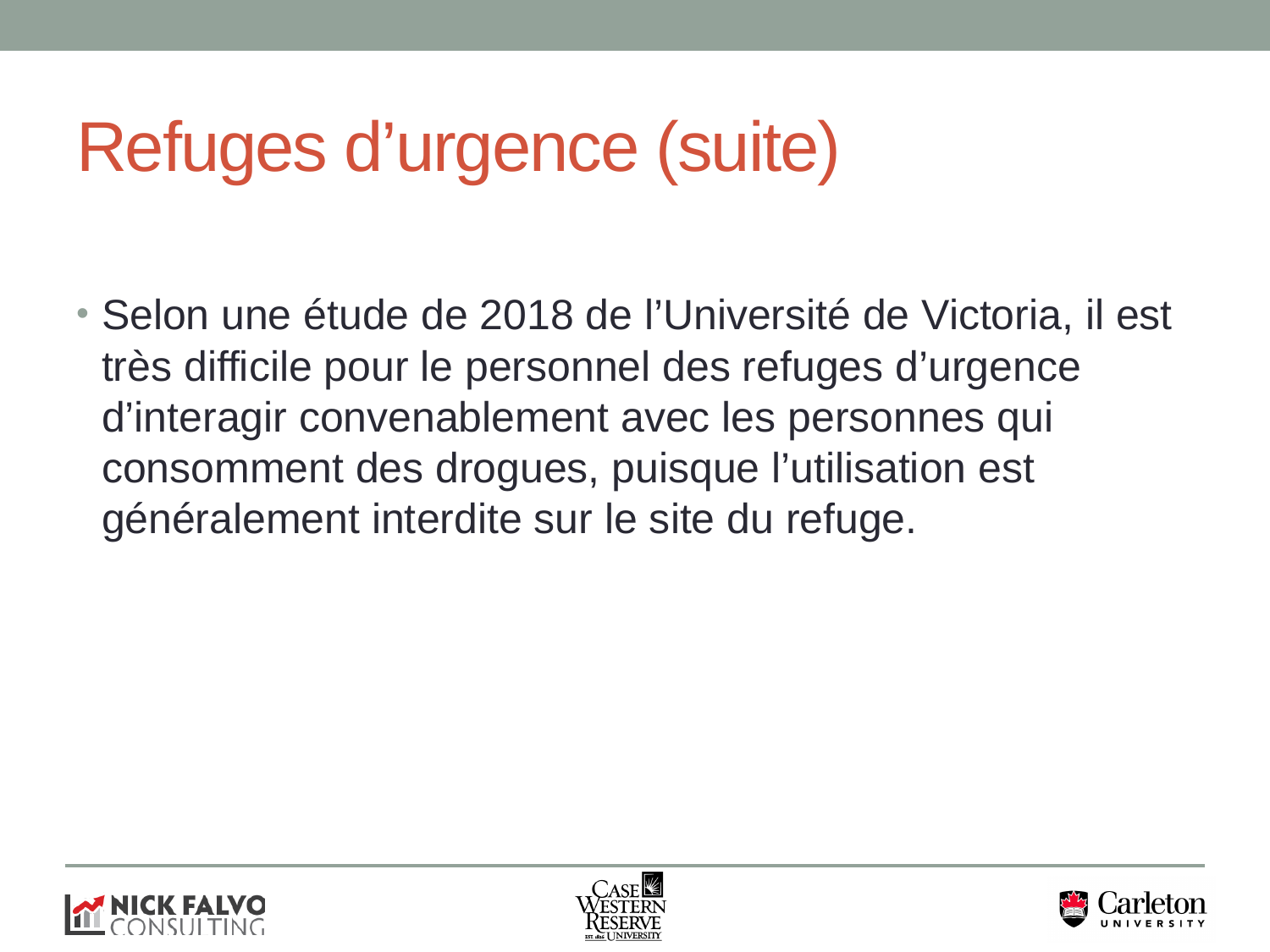

# Refuges d’urgence (suite)

Selon une étude de 2018 de l’Université de Victoria, il est très difficile pour le personnel des refuges d’urgence d’interagir convenablement avec les personnes qui consomment des drogues, puisque l’utilisation est généralement interdite sur le site du refuge.